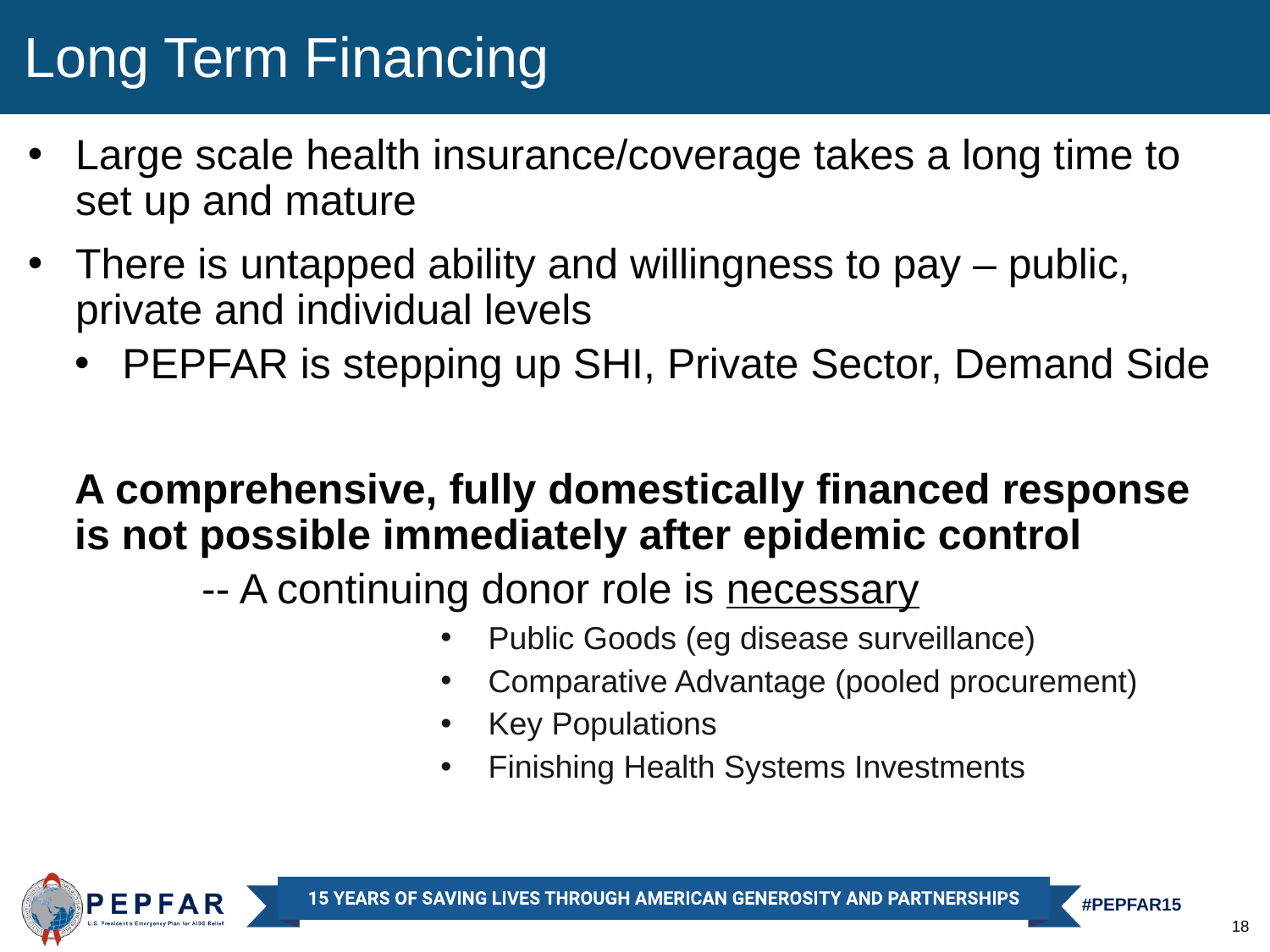

Long Term Financing
Large scale health insurance/coverage takes a long time to set up and mature
There is untapped ability and willingness to pay – public, private and individual levels
PEPFAR is stepping up SHI, Private Sector, Demand Side

A comprehensive, fully domestically financed response is not possible immediately after epidemic control
	-- A continuing donor role is necessary
Public Goods (eg disease surveillance)
Comparative Advantage (pooled procurement)
Key Populations
Finishing Health Systems Investments